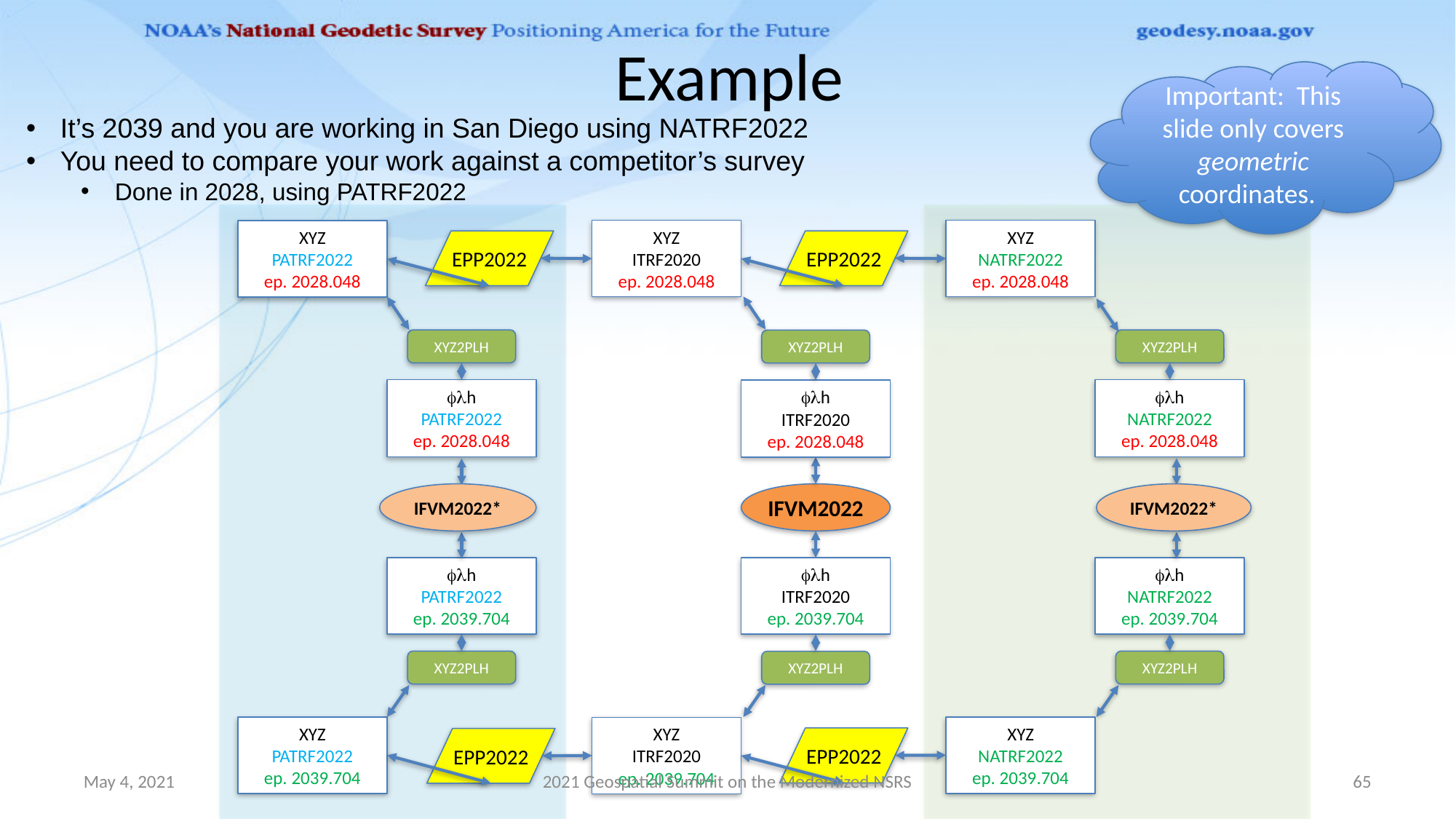

Example
Important:  This slide only covers geometric coordinates.
It’s 2039 and you are working in San Diego using NATRF2022
You need to compare your work against a competitor’s survey
Done in 2028, using PATRF2022

XYZ
ITRF2020
ep. 2028.048
XYZ
NATRF2022
ep. 2028.048
XYZ
PATRF2022
ep. 2028.048
EPP2022
EPP2022
XYZ2PLH
XYZ2PLH
XYZ2PLH
φλh
PATRF2022
ep. 2028.048
φλh
NATRF2022
ep. 2028.048
φλh
ITRF2020
ep. 2028.048
IFVM2022*
IFVM2022
IFVM2022*
φλh
PATRF2022
ep. 2039.704
φλh
NATRF2022
ep. 2039.704
φλh
ITRF2020
ep. 2039.704
XYZ2PLH
XYZ2PLH
XYZ2PLH
XYZ
PATRF2022
ep. 2039.704
XYZ
NATRF2022
ep. 2039.704
XYZ
ITRF2020
ep. 2039.704
EPP2022
EPP2022
May 4, 2021
2021 Geospatial Summit on the Modernized NSRS
65